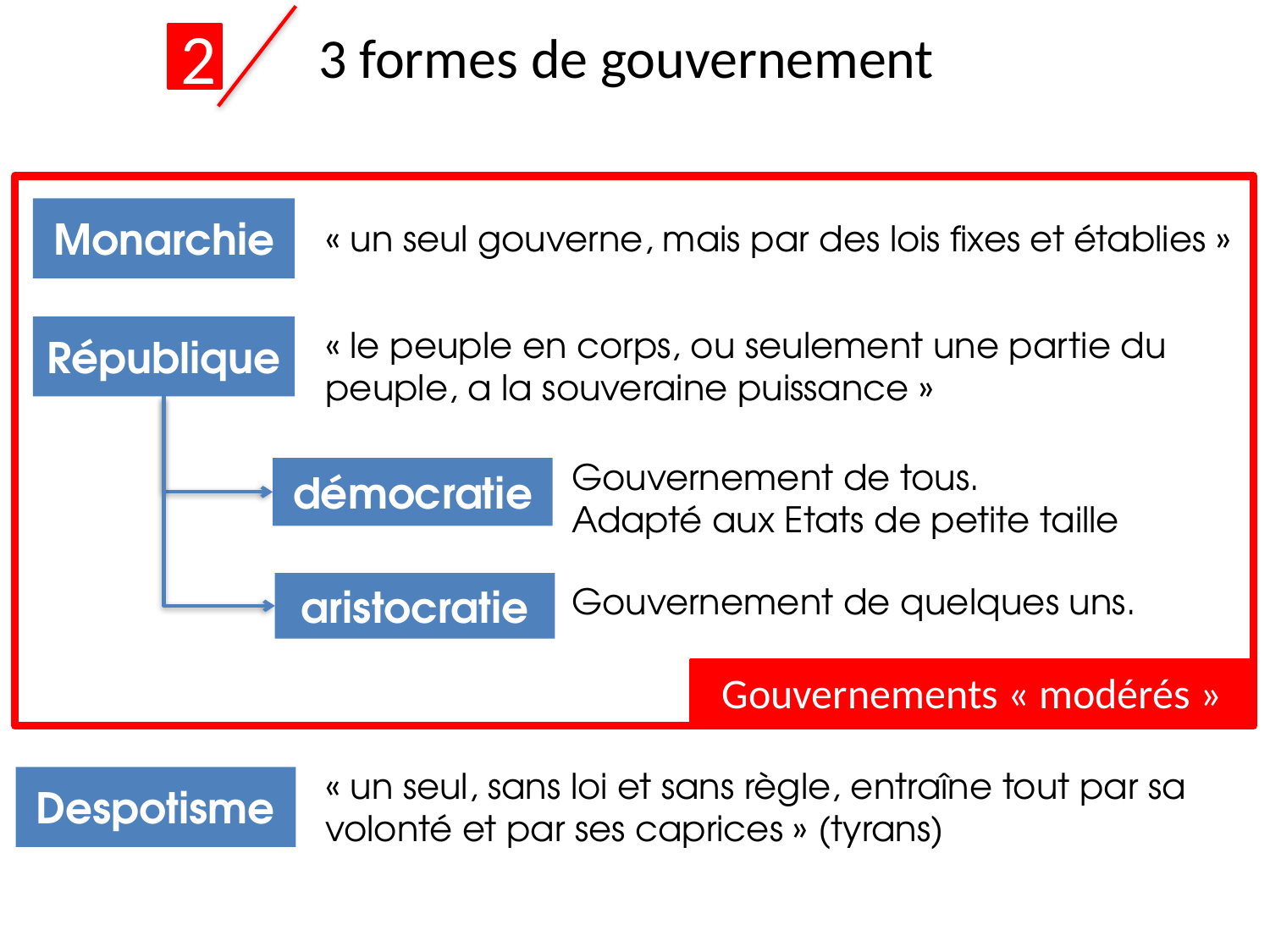

# 3 formes de gouvernement
2

Monarchie
« un seul gouverne, mais par des lois fixes et établies »
République
« le peuple en corps, ou seulement une partie du peuple, a la souveraine puissance »
Gouvernement de tous.
Adapté aux Etats de petite taille
démocratie
aristocratie
Gouvernement de quelques uns.
Gouvernements « modérés »
« un seul, sans loi et sans règle, entraîne tout par sa volonté et par ses caprices » (tyrans)
Despotisme